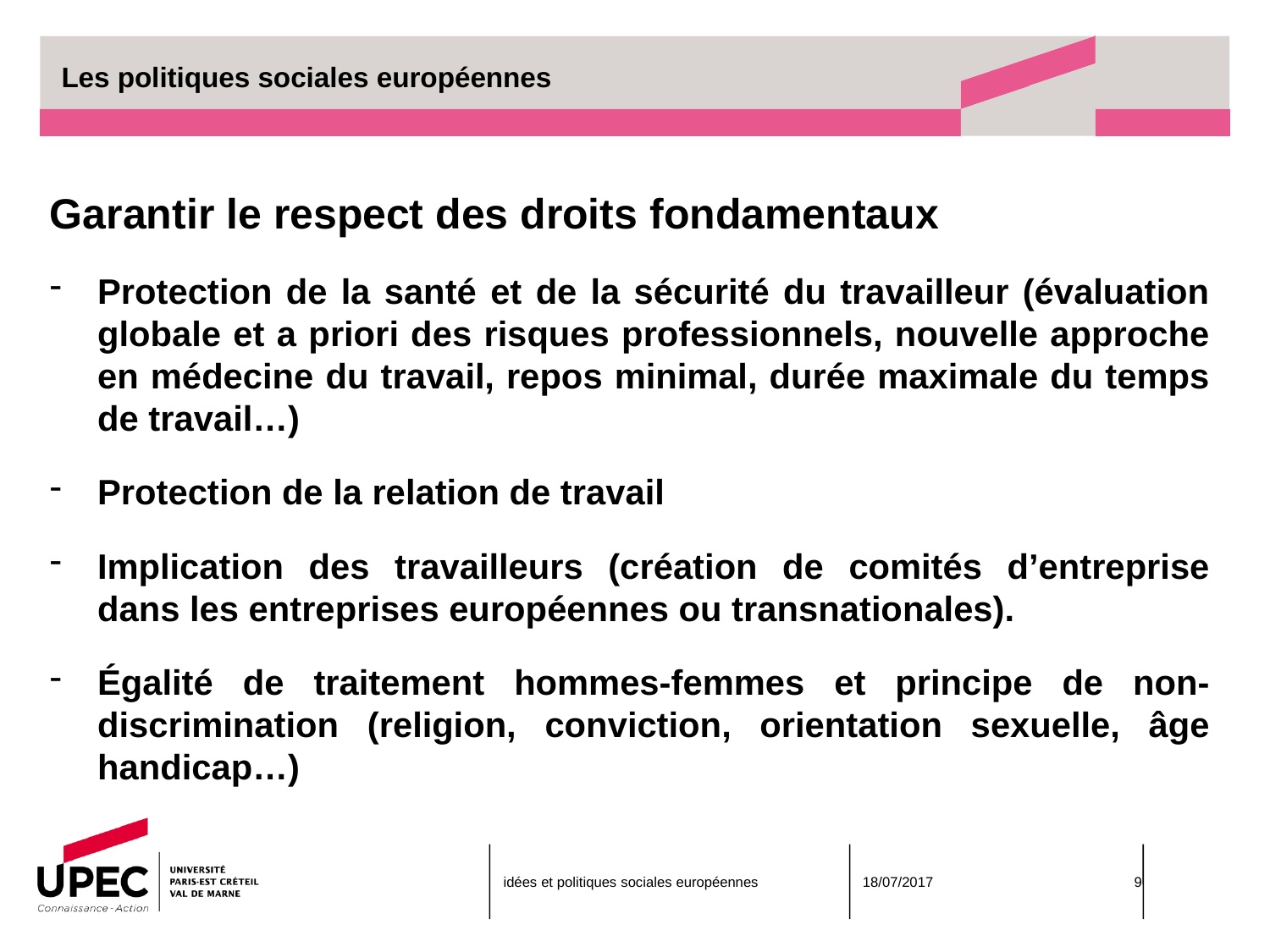

# Les politiques sociales européennes
Garantir le respect des droits fondamentaux
Protection de la santé et de la sécurité du travailleur (évaluation globale et a priori des risques professionnels, nouvelle approche en médecine du travail, repos minimal, durée maximale du temps de travail…)
Protection de la relation de travail
Implication des travailleurs (création de comités d’entreprise dans les entreprises européennes ou transnationales).
Égalité de traitement hommes-femmes et principe de non-discrimination (religion, conviction, orientation sexuelle, âge handicap…)
idées et politiques sociales européennes
18/07/2017